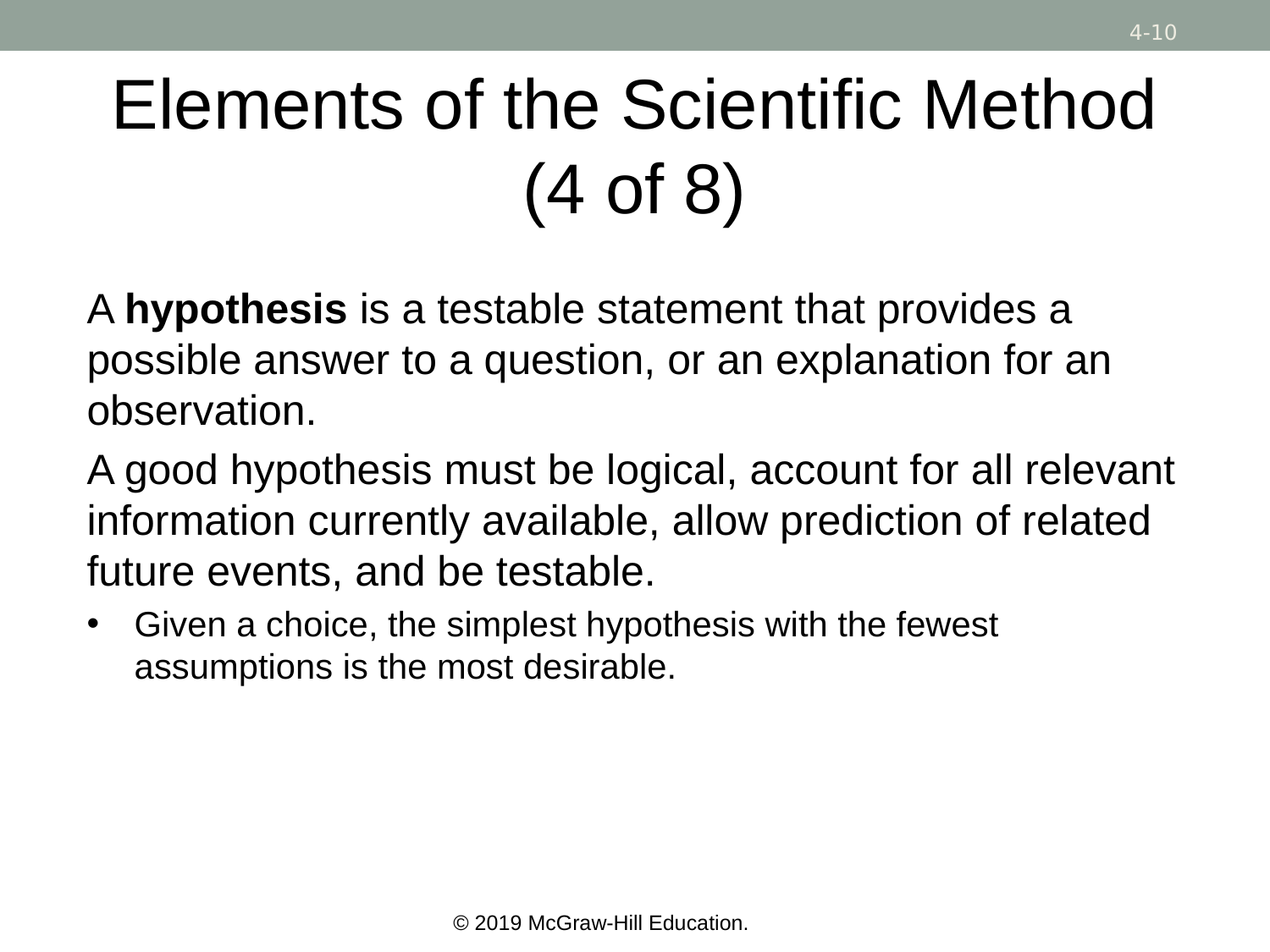

# Elements of the Scientific Method (4 of 8)
A hypothesis is a testable statement that provides a possible answer to a question, or an explanation for an observation.
A good hypothesis must be logical, account for all relevant information currently available, allow prediction of related future events, and be testable.
Given a choice, the simplest hypothesis with the fewest assumptions is the most desirable.